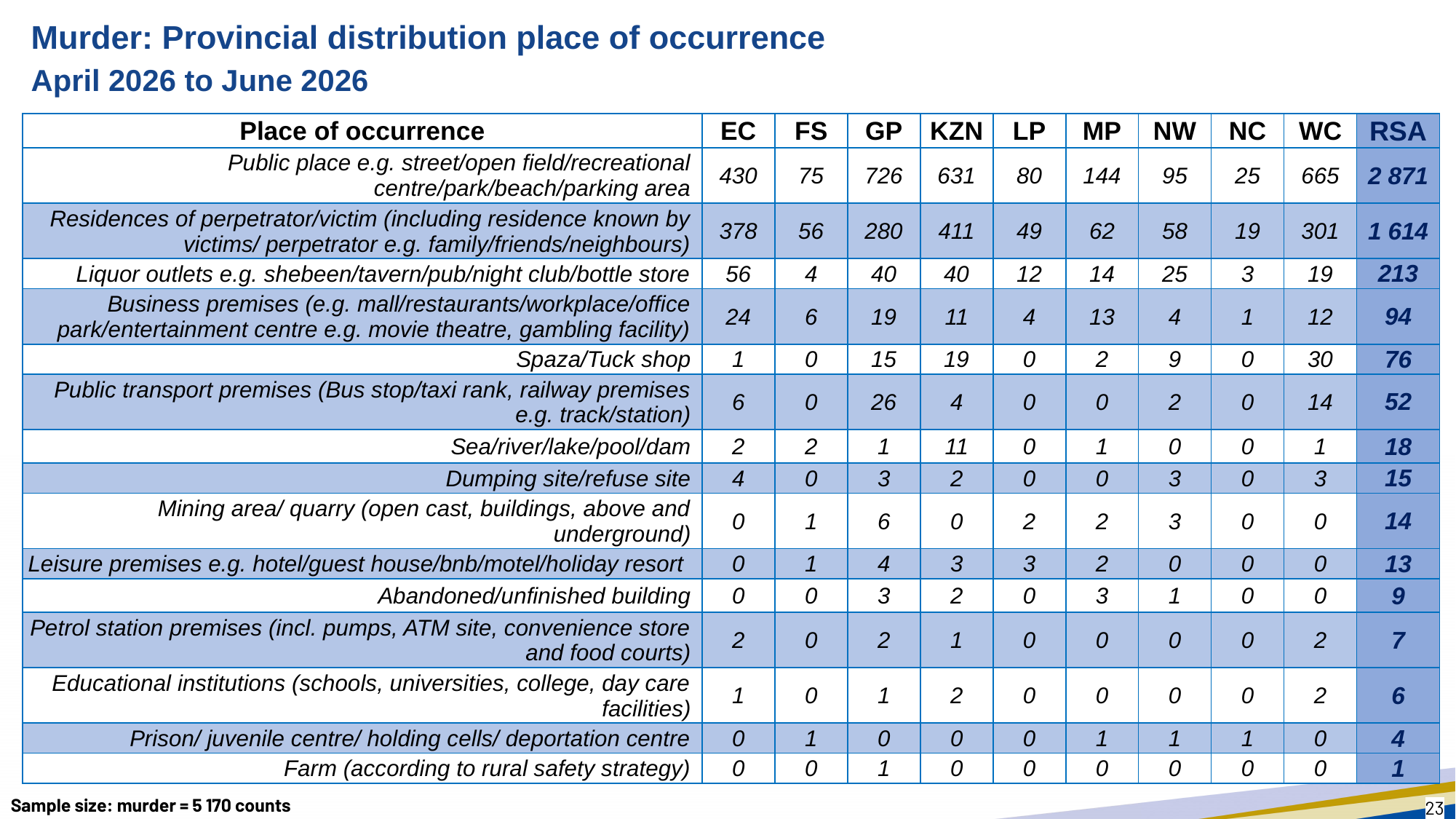

# Murder: Provincial distribution place of occurrence
April 2026 to June 2026
| Place of occurrence | EC | FS | GP | KZN | LP | MP | NW | NC | WC | RSA |
| --- | --- | --- | --- | --- | --- | --- | --- | --- | --- | --- |
| Public place e.g. street/open field/recreational centre/park/beach/parking area | 430 | 75 | 726 | 631 | 80 | 144 | 95 | 25 | 665 | 2 871 |
| Residences of perpetrator/victim (including residence known by victims/ perpetrator e.g. family/friends/neighbours) | 378 | 56 | 280 | 411 | 49 | 62 | 58 | 19 | 301 | 1 614 |
| Liquor outlets e.g. shebeen/tavern/pub/night club/bottle store | 56 | 4 | 40 | 40 | 12 | 14 | 25 | 3 | 19 | 213 |
| Business premises (e.g. mall/restaurants/workplace/office park/entertainment centre e.g. movie theatre, gambling facility) | 24 | 6 | 19 | 11 | 4 | 13 | 4 | 1 | 12 | 94 |
| Spaza/Tuck shop | 1 | 0 | 15 | 19 | 0 | 2 | 9 | 0 | 30 | 76 |
| Public transport premises (Bus stop/taxi rank, railway premises e.g. track/station) | 6 | 0 | 26 | 4 | 0 | 0 | 2 | 0 | 14 | 52 |
| Sea/river/lake/pool/dam | 2 | 2 | 1 | 11 | 0 | 1 | 0 | 0 | 1 | 18 |
| Dumping site/refuse site | 4 | 0 | 3 | 2 | 0 | 0 | 3 | 0 | 3 | 15 |
| Mining area/ quarry (open cast, buildings, above and underground) | 0 | 1 | 6 | 0 | 2 | 2 | 3 | 0 | 0 | 14 |
| Leisure premises e.g. hotel/guest house/bnb/motel/holiday resort | 0 | 1 | 4 | 3 | 3 | 2 | 0 | 0 | 0 | 13 |
| Abandoned/unfinished building | 0 | 0 | 3 | 2 | 0 | 3 | 1 | 0 | 0 | 9 |
| Petrol station premises (incl. pumps, ATM site, convenience store and food courts) | 2 | 0 | 2 | 1 | 0 | 0 | 0 | 0 | 2 | 7 |
| Educational institutions (schools, universities, college, day care facilities) | 1 | 0 | 1 | 2 | 0 | 0 | 0 | 0 | 2 | 6 |
| Prison/ juvenile centre/ holding cells/ deportation centre | 0 | 1 | 0 | 0 | 0 | 1 | 1 | 1 | 0 | 4 |
| Farm (according to rural safety strategy) | 0 | 0 | 1 | 0 | 0 | 0 | 0 | 0 | 0 | 1 |
Sample size: murder = 5 170 counts
23